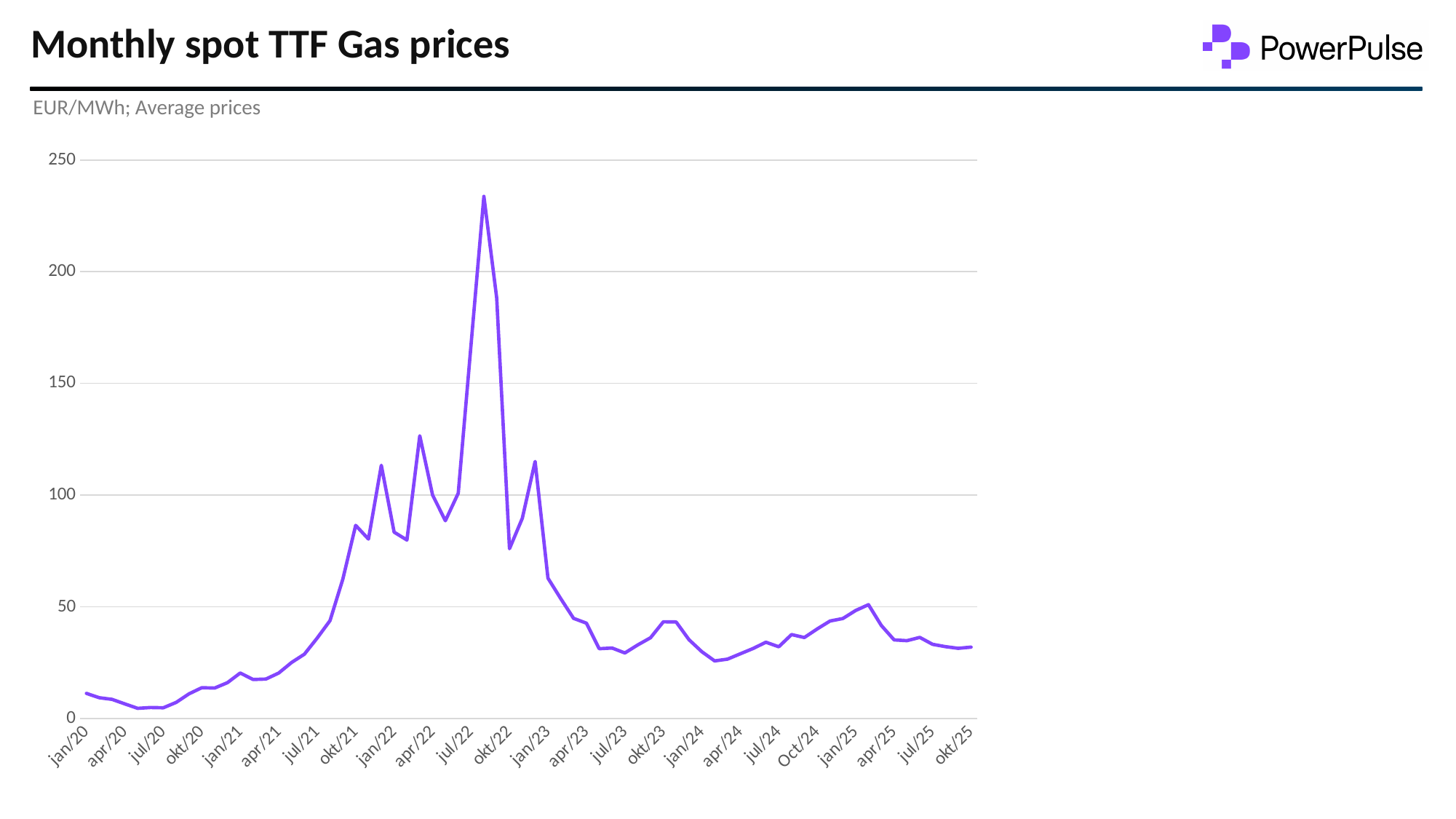

# Monthly spot TTF Gas prices
EUR/MWh; Average prices

### Chart

| Category | Belgium |
|---|---|
| jan/20 | 11.276322580645163 |
| feb/20 | 9.350034482758621 |
| mrt/20 | 8.606 |
| apr/20 | 6.569599999999998 |
| mei/20 | 4.587935483870968 |
| jun/20 | 4.9512 |
| jul/20 | 4.840870967741936 |
| aug/20 | 7.2420322580645164 |
| sep/20 | 11.075833333333332 |
| okt/20 | 13.832709677419356 |
| nov/20 | 13.668066666666666 |
| dec/20 | 16.08006451612903 |
| jan/21 | 20.399000000000004 |
| feb/21 | 17.50171428571429 |
| mrt/21 | 17.69829032258064 |
| apr/21 | 20.380965517241375 |
| mei/21 | 25.09261290322581 |
| jun/21 | 28.81423333333333 |
| jul/21 | 36.04051612903227 |
| aug/21 | 43.84432258064517 |
| sep/21 | 62.375499999999995 |
| okt/21 | 86.47770967741936 |
| nov/21 | 80.33443333333335 |
| dec/21 | 113.35912903225805 |
| jan/22 | 83.42970967741935 |
| feb/22 | 79.90367857142857 |
| mrt/22 | 126.58300000000001 |
| apr/22 | 100.04403333333333 |
| mei/22 | 88.54135483870967 |
| jun/22 | 100.84443333333334 |
| jul/22 | 167.34803225806453 |
| aug/22 | 233.70816129032266 |
| sep/22 | 188.27350000000004 |
| okt/22 | 76.02958064516127 |
| nov/22 | 89.6362 |
| dec/22 | 115.09145161290323 |
| jan/23 | 62.84354838709677 |
| feb/23 | 53.659749999999995 |
| mrt/23 | 44.857 |
| apr/23 | 42.708133333333336 |
| mei/23 | 31.27403225806452 |
| jun/23 | 31.581866666666677 |
| jul/23 | 29.36874193548387 |
| aug/23 | 32.95406451612904 |
| sep/23 | 36.185700000000004 |
| okt/23 | 43.32670967741935 |
| nov/23 | 43.24046666666668 |
| dec/23 | 35.30896774193547 |
| jan/24 | 29.94 |
| feb/24 | 25.81 |
| mrt/24 | 26.59 |
| apr/24 | 28.98 |
| mei/24 | 31.37 |
| jun/24 | 34.17 |
| jul/24 | 32.14 |
| aug/24 | 37.6 |
| sep/24 | 36.27 |
| Oct/24 | 40.12 |
| nov/24 | 43.66 |
| dec/24 | 44.78 |
| jan/25 | 48.37 |
| feb/25 | 50.97 |
| mrt/25 | 41.67 |
| apr/25 | 35.22 |
| mei/25 | 34.87 |
| jun/25 | 36.33 |
| jul/25 | 33.23 |
| aug/25 | 32.19 |
| sep/25 | 31.45 |
| okt/25 | 31.98 |